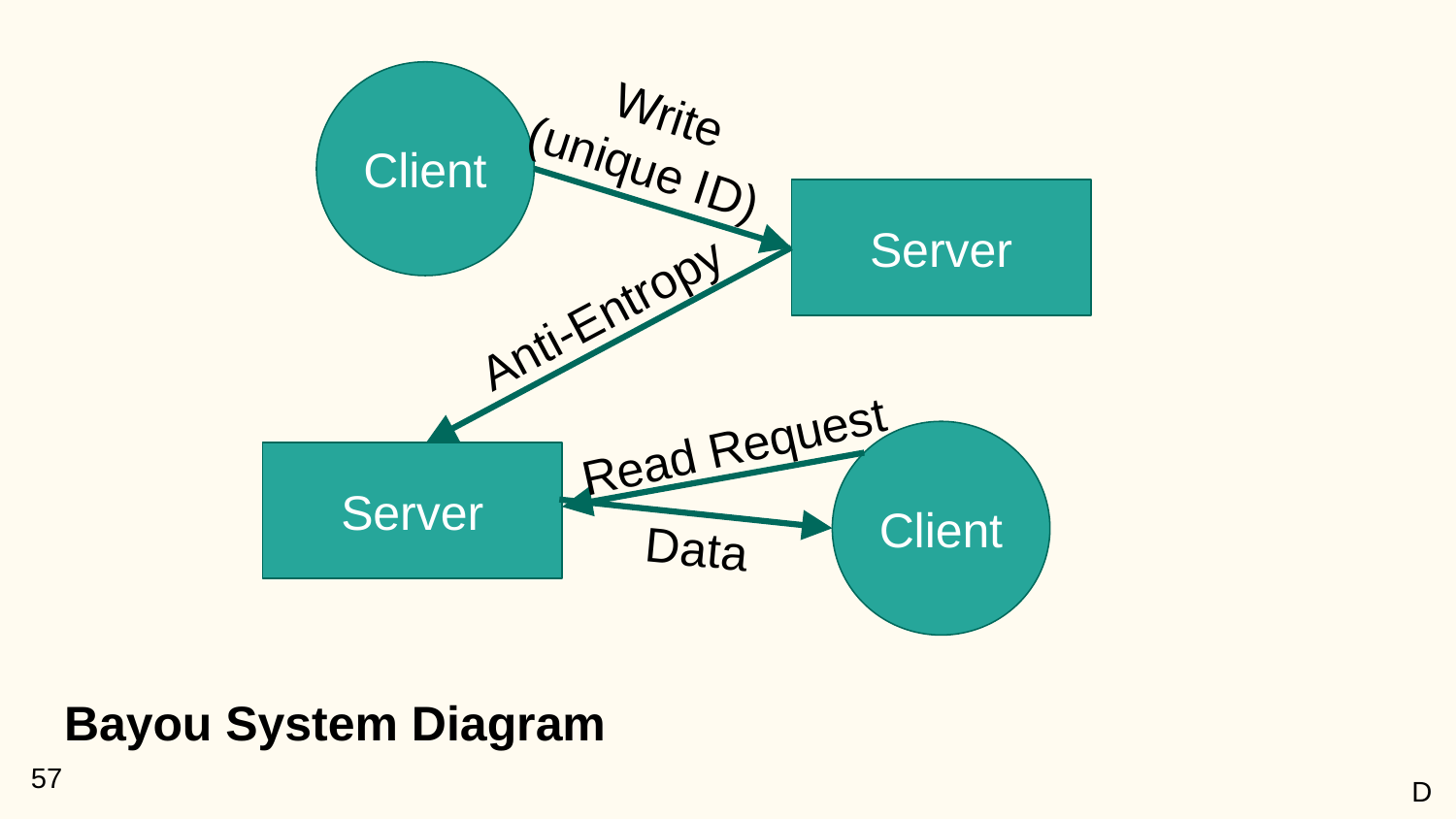

Client
Write
(unique ID)
Server
Anti-Entropy
Read Request
Client
Server
Data
Bayou System Diagram
57
D